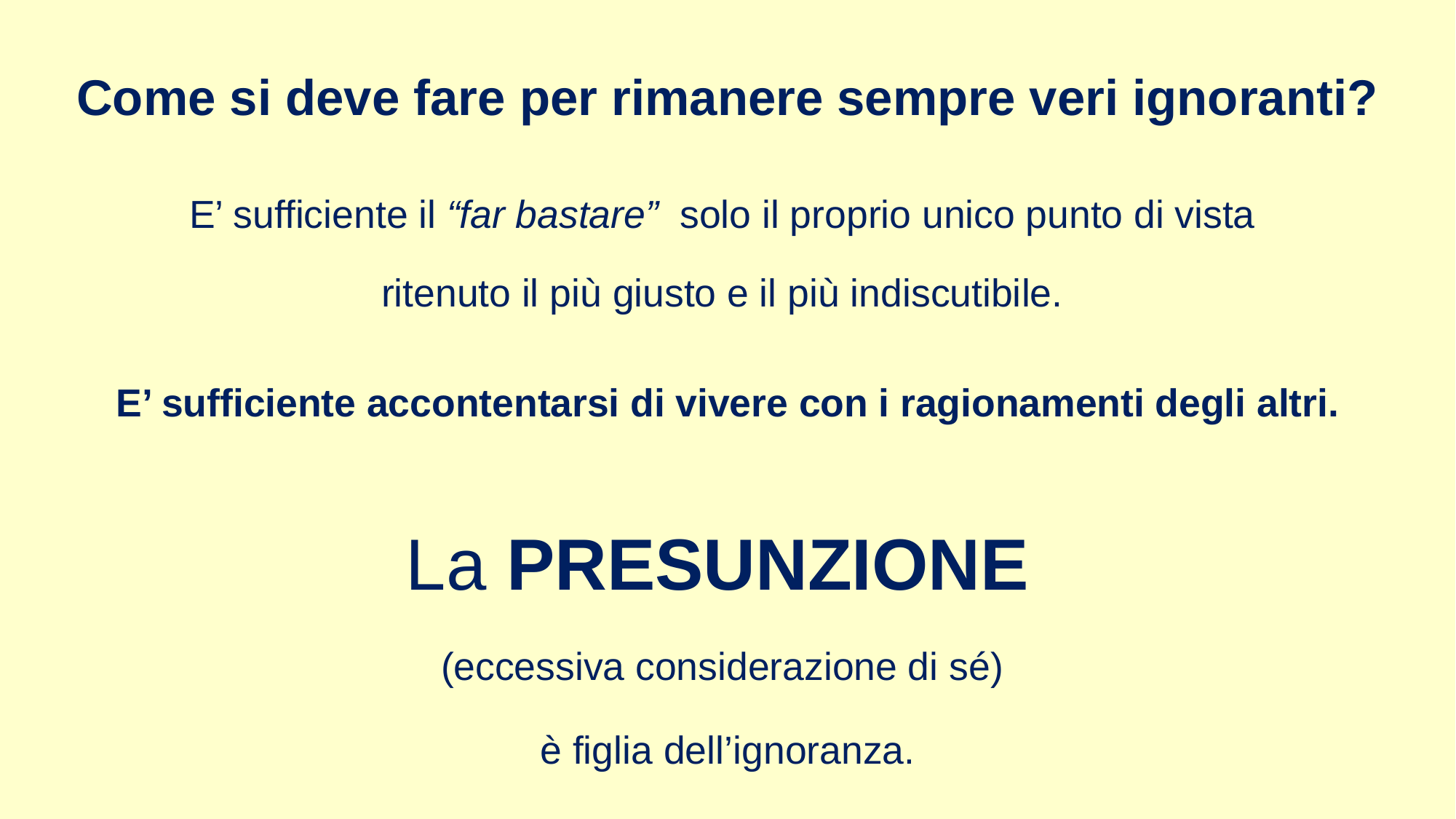

Come si deve fare per rimanere sempre veri ignoranti?

E’ sufficiente il “far bastare”  solo il proprio unico punto di vista
ritenuto il più giusto e il più indiscutibile.

E’ sufficiente accontentarsi di vivere con i ragionamenti degli altri.

La PRESUNZIONE
(eccessiva considerazione di sé)
è figlia dell’ignoranza.